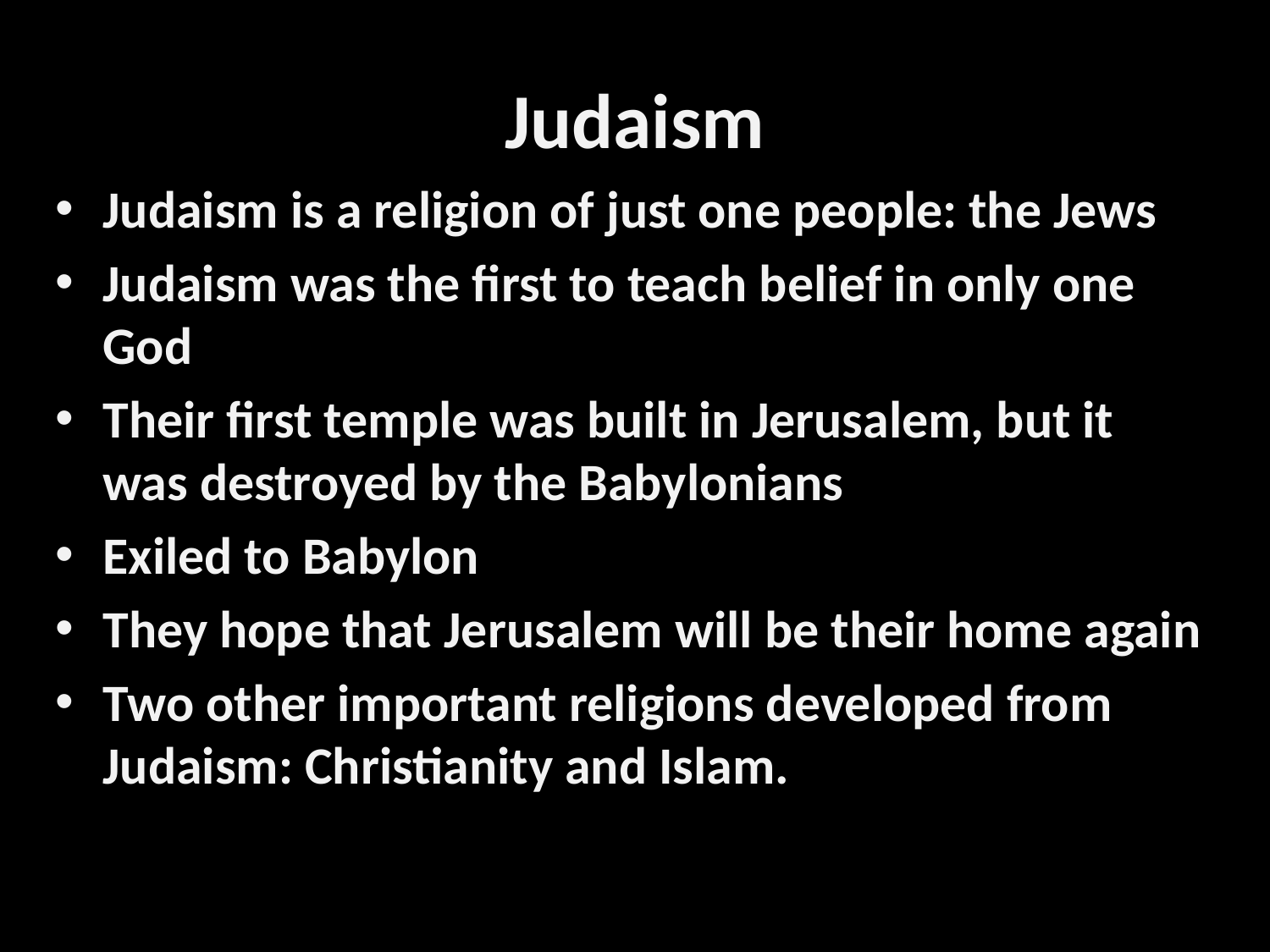

# Judaism
Judaism is a religion of just one people: the Jews
Judaism was the first to teach belief in only one God
Their first temple was built in Jerusalem, but it was destroyed by the Babylonians
Exiled to Babylon
They hope that Jerusalem will be their home again
Two other important religions developed from Judaism: Christianity and Islam.